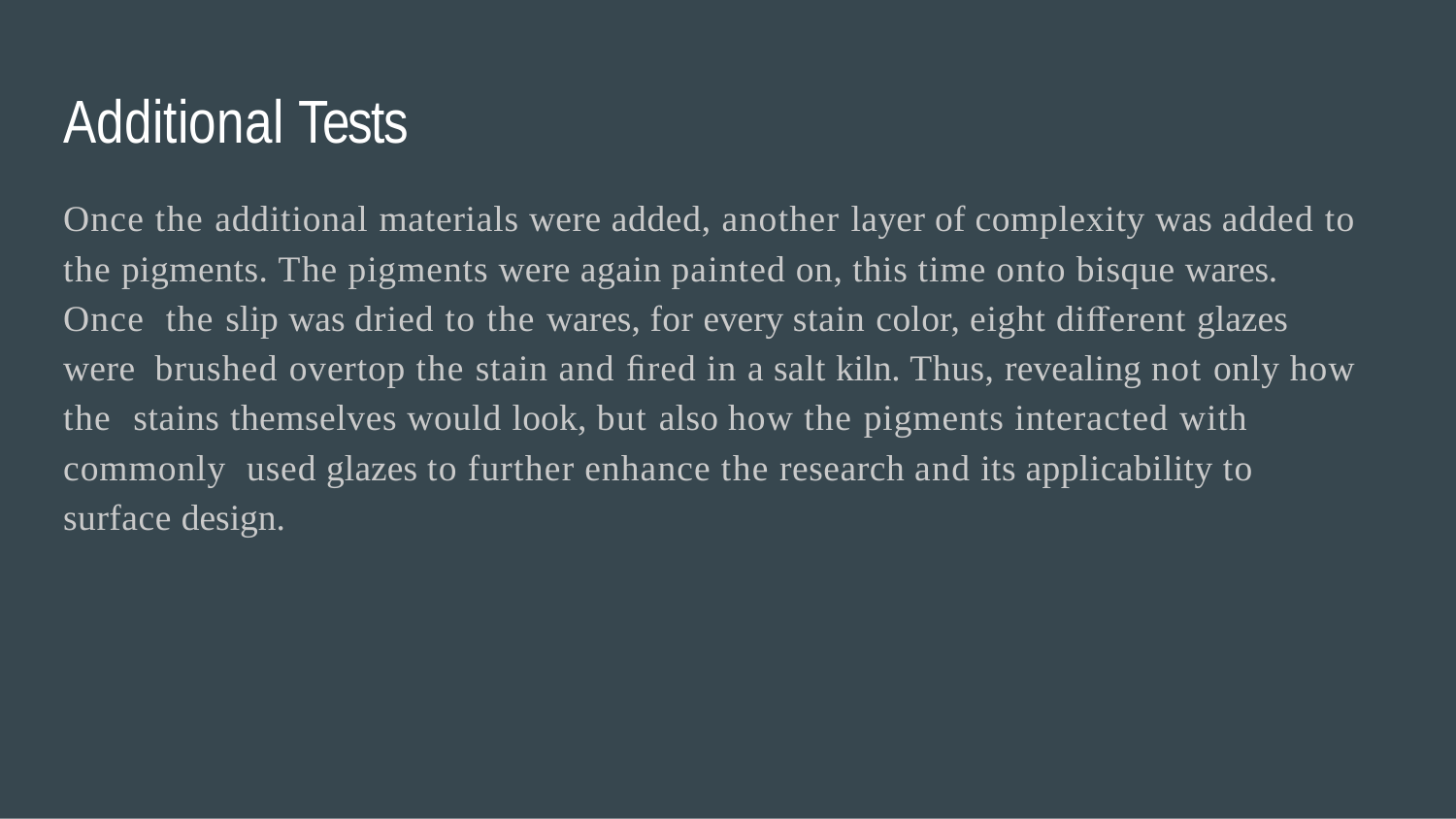

# Additional Tests
Once the additional materials were added, another layer of complexity was added to  the pigments. The pigments were again painted on, this time onto bisque wares. Once  the slip was dried to the wares, for every stain color, eight diﬀerent glazes were  brushed overtop the stain and ﬁred in a salt kiln. Thus, revealing not only how the  stains themselves would look, but also how the pigments interacted with commonly  used glazes to further enhance the research and its applicability to surface design.